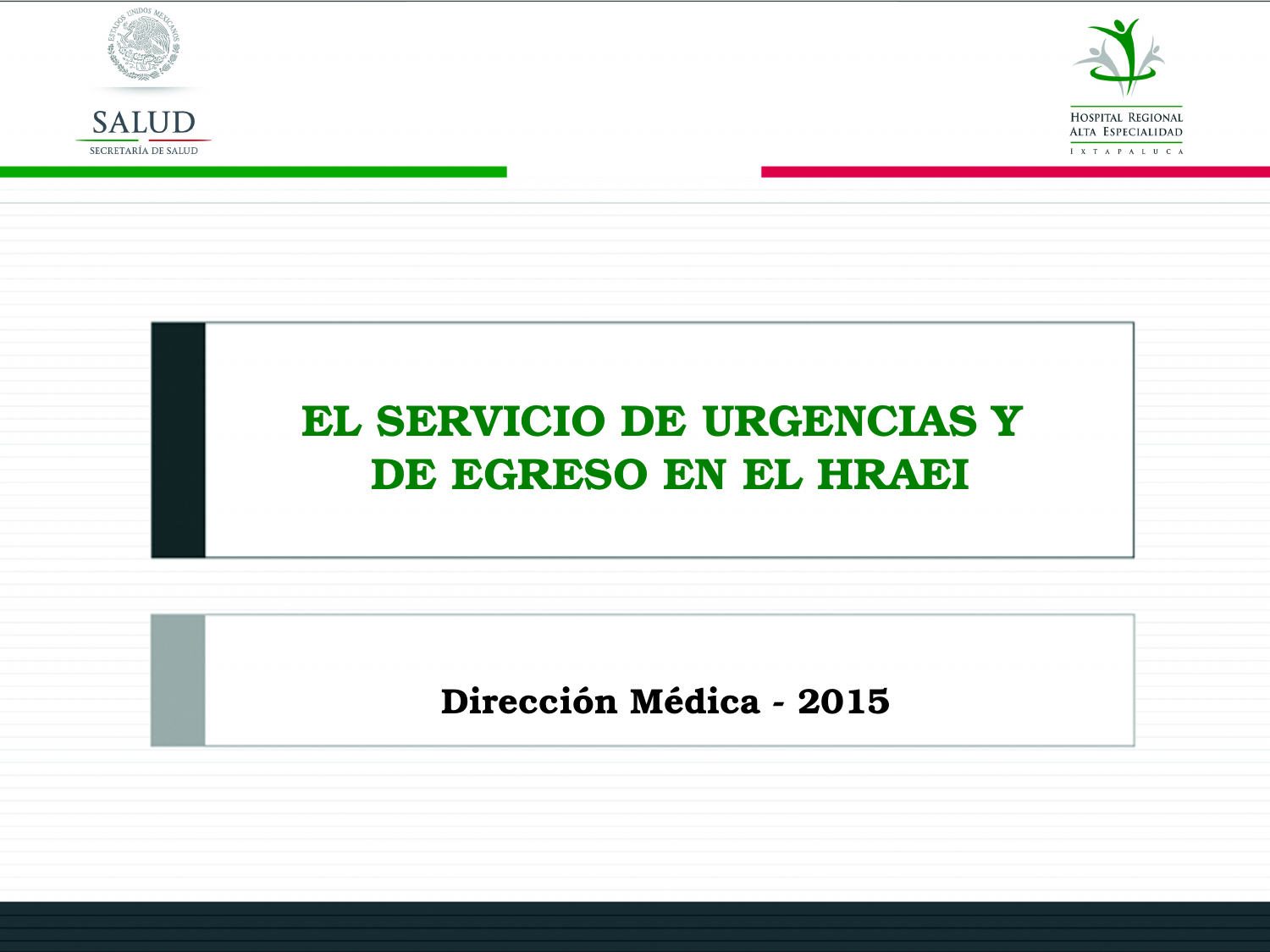

# EL SERVICIO DE URGENCIAS Y DE EGRESO EN EL HRAEI
Dirección Médica - 2015